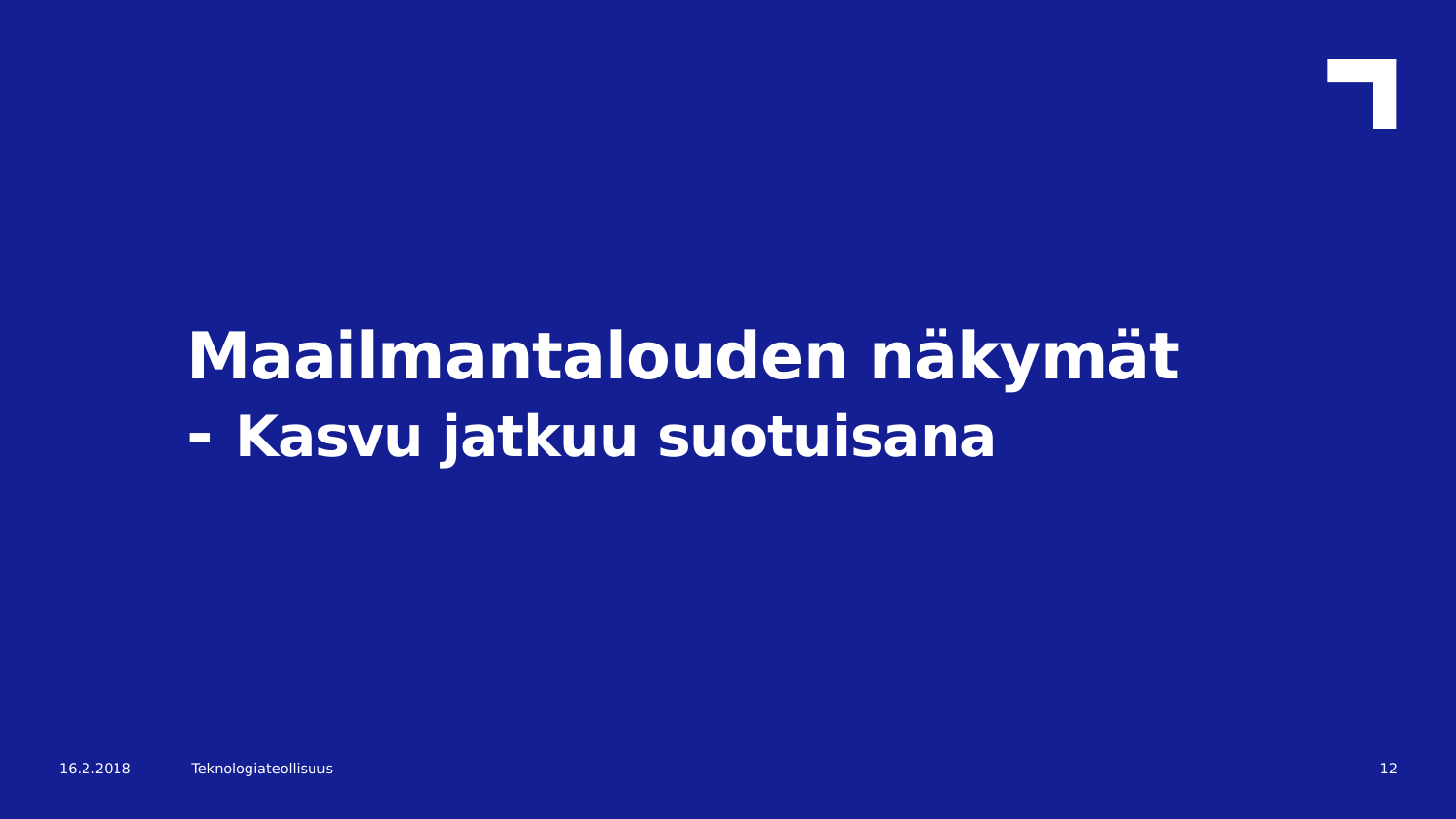

Maailmantalouden näkymät
- Kasvu jatkuu suotuisana
16.2.2018
Teknologiateollisuus
12